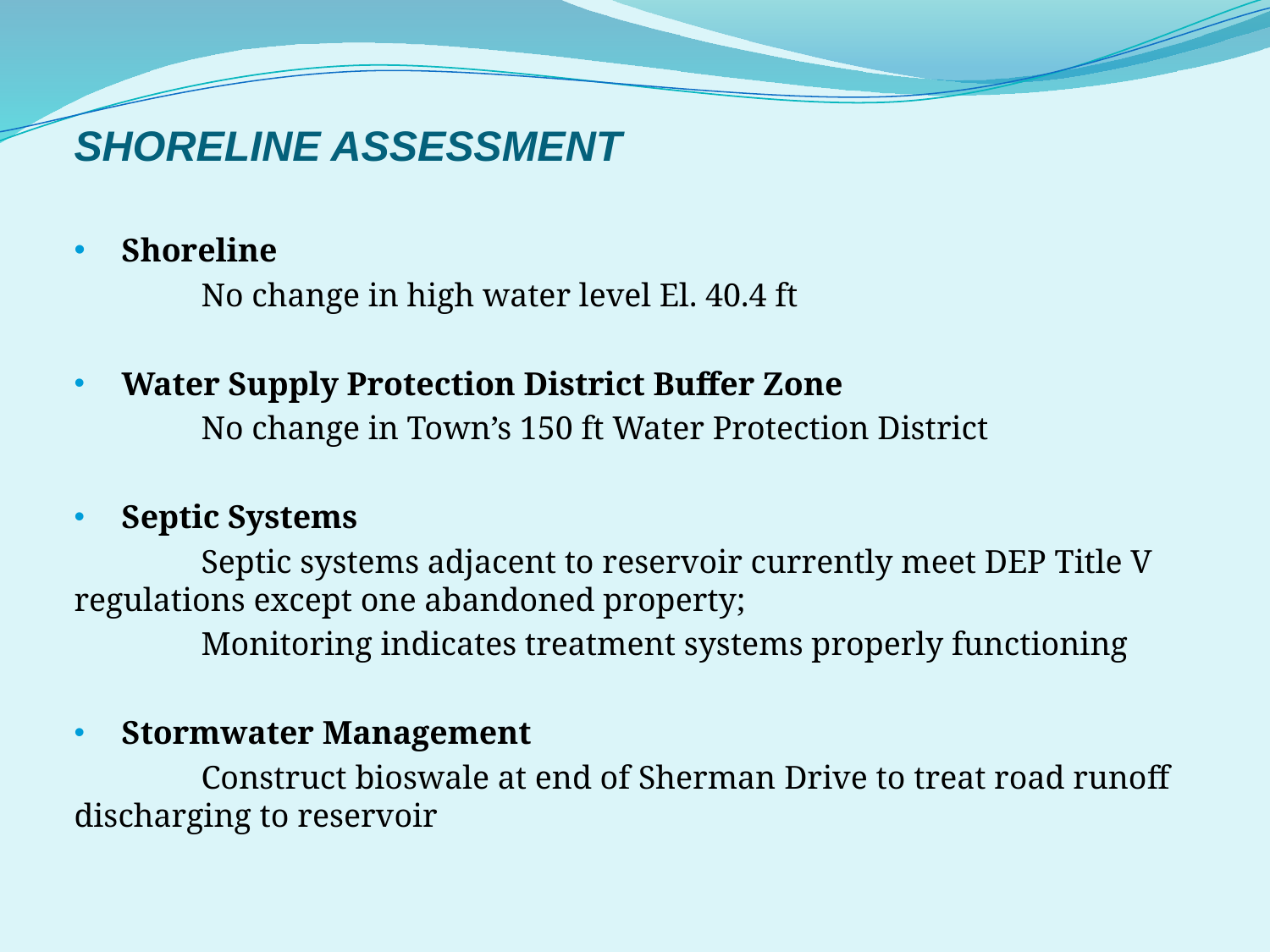

SHORELINE ASSESSMENT

Shoreline
	No change in high water level El. 40.4 ft

Water Supply Protection District Buffer Zone
	No change in Town’s 150 ft Water Protection District

Septic Systems
	Septic systems adjacent to reservoir currently meet DEP Title V 	regulations except one abandoned property;
	Monitoring indicates treatment systems properly functioning

Stormwater Management
	Construct bioswale at end of Sherman Drive to treat road runoff 	discharging to reservoir